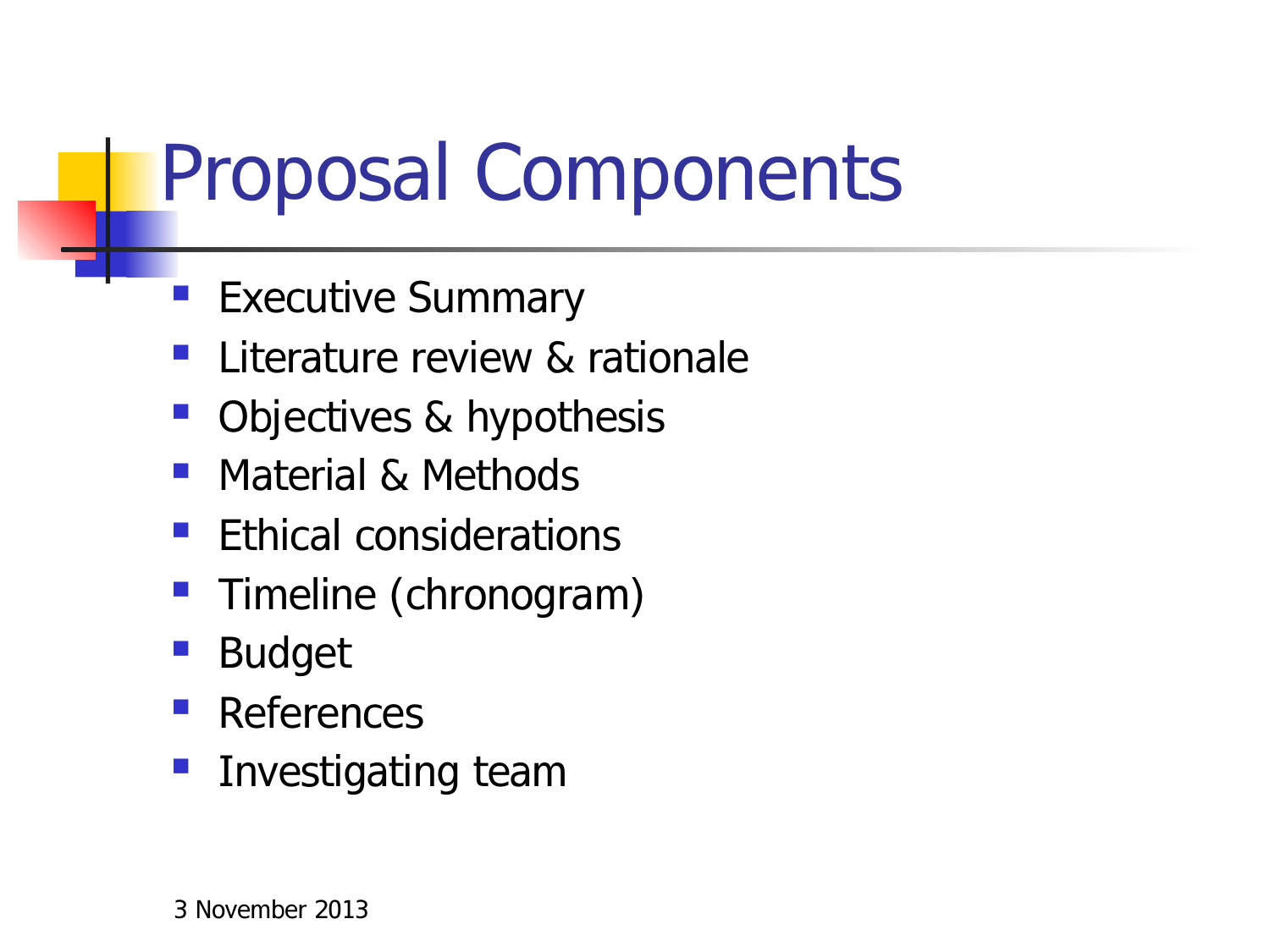

# Proposal Components
Executive Summary
Literature review & rationale
Objectives & hypothesis
Material & Methods
Ethical considerations
Timeline (chronogram)
Budget
References
Investigating team

3 November 2013